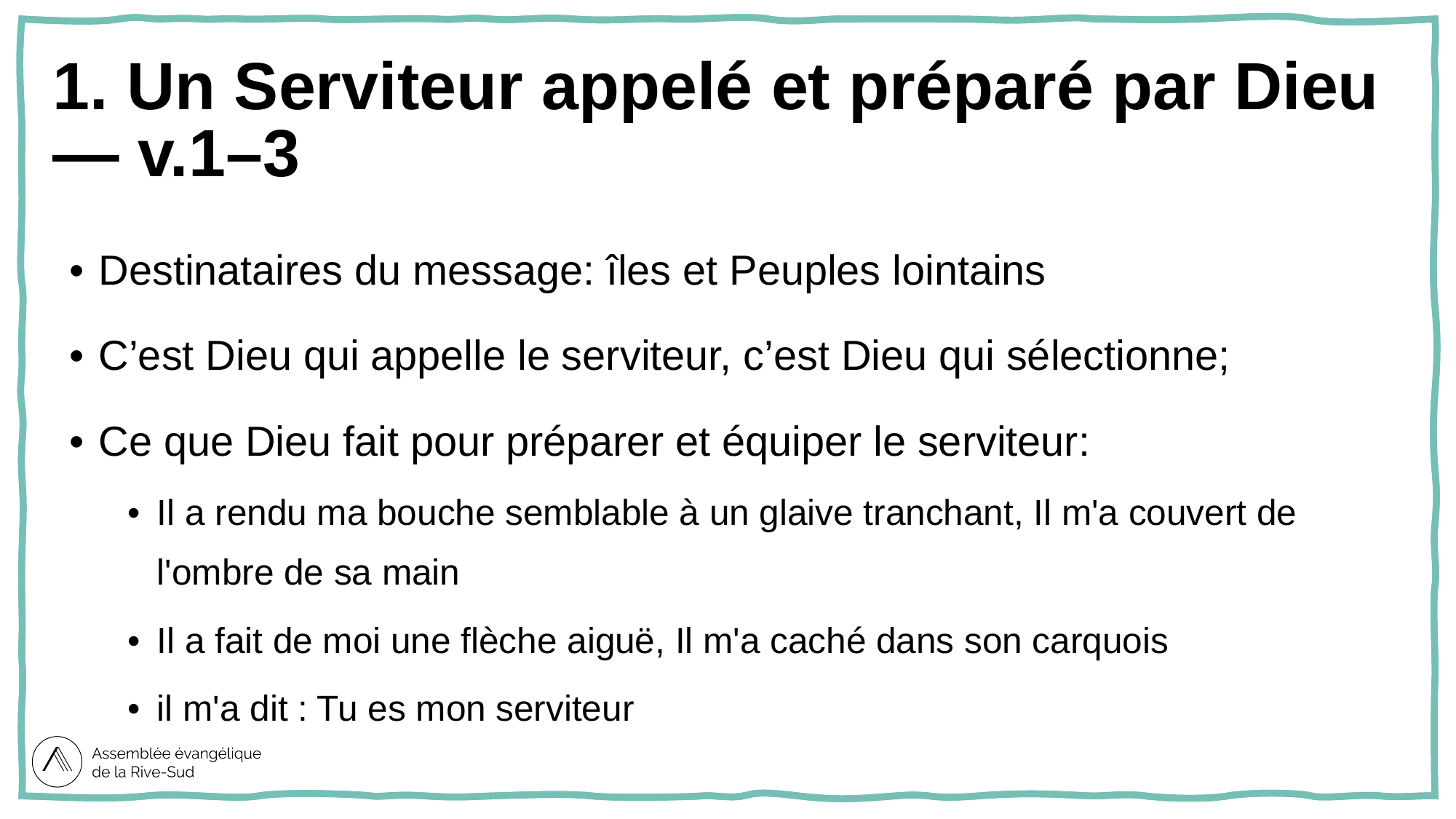

# 1. Un Serviteur appelé et préparé par Dieu — v.1–3
Destinataires du message: îles et Peuples lointains
C’est Dieu qui appelle le serviteur, c’est Dieu qui sélectionne;
Ce que Dieu fait pour préparer et équiper le serviteur:
Il a rendu ma bouche semblable à un glaive tranchant, Il m'a couvert de l'ombre de sa main
Il a fait de moi une flèche aiguë, Il m'a caché dans son carquois
il m'a dit : Tu es mon serviteur